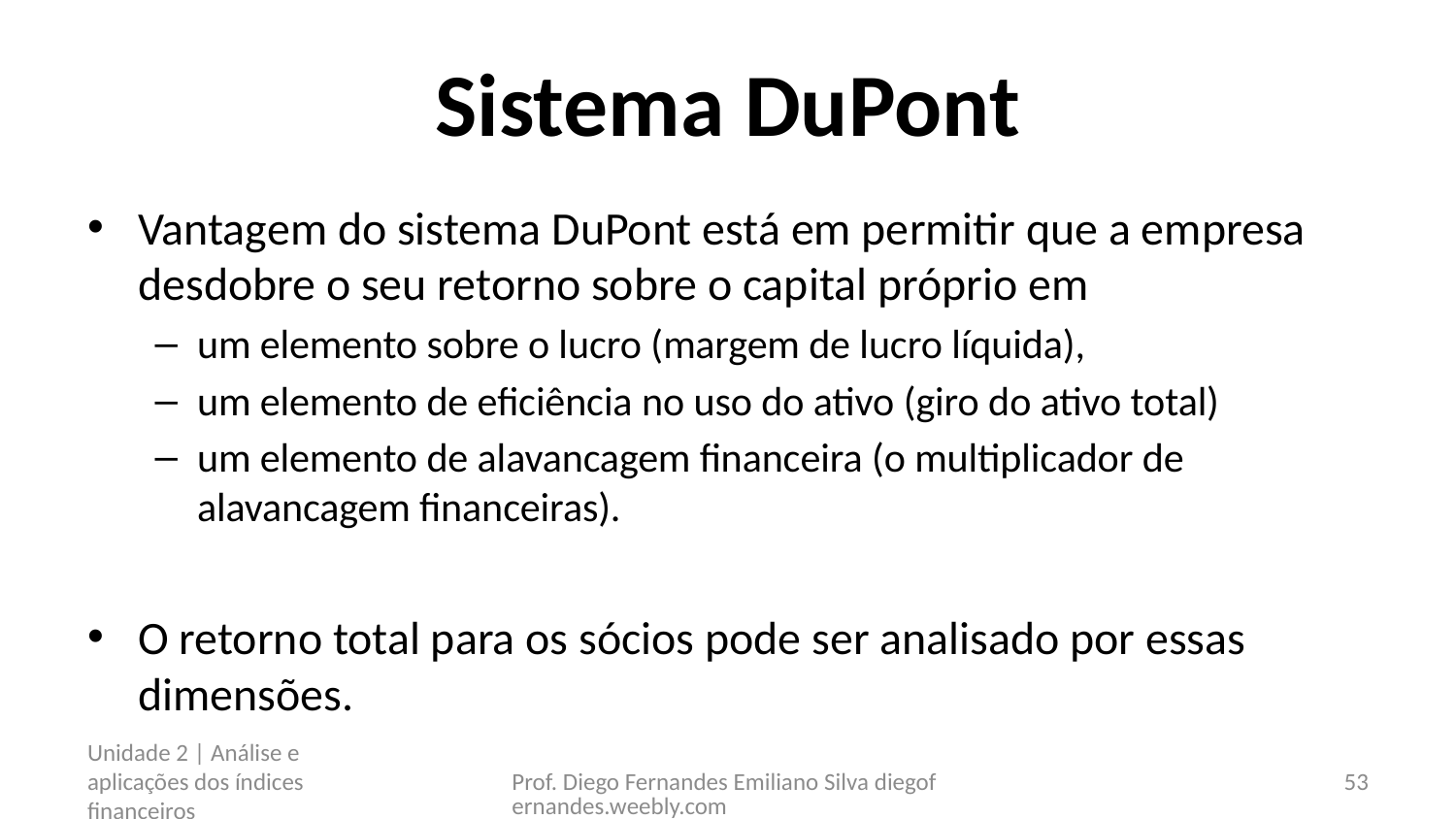

# Sistema DuPont
Vantagem do sistema DuPont está em permitir que a empresa desdobre o seu retorno sobre o capital próprio em
um elemento sobre o lucro (margem de lucro líquida),
um elemento de eficiência no uso do ativo (giro do ativo total)
um elemento de alavancagem financeira (o multiplicador de alavancagem financeiras).

O retorno total para os sócios pode ser analisado por essas dimensões.
Unidade 2 | Análise e aplicações dos índices financeiros
Prof. Diego Fernandes Emiliano Silva diegofernandes.weebly.com
53